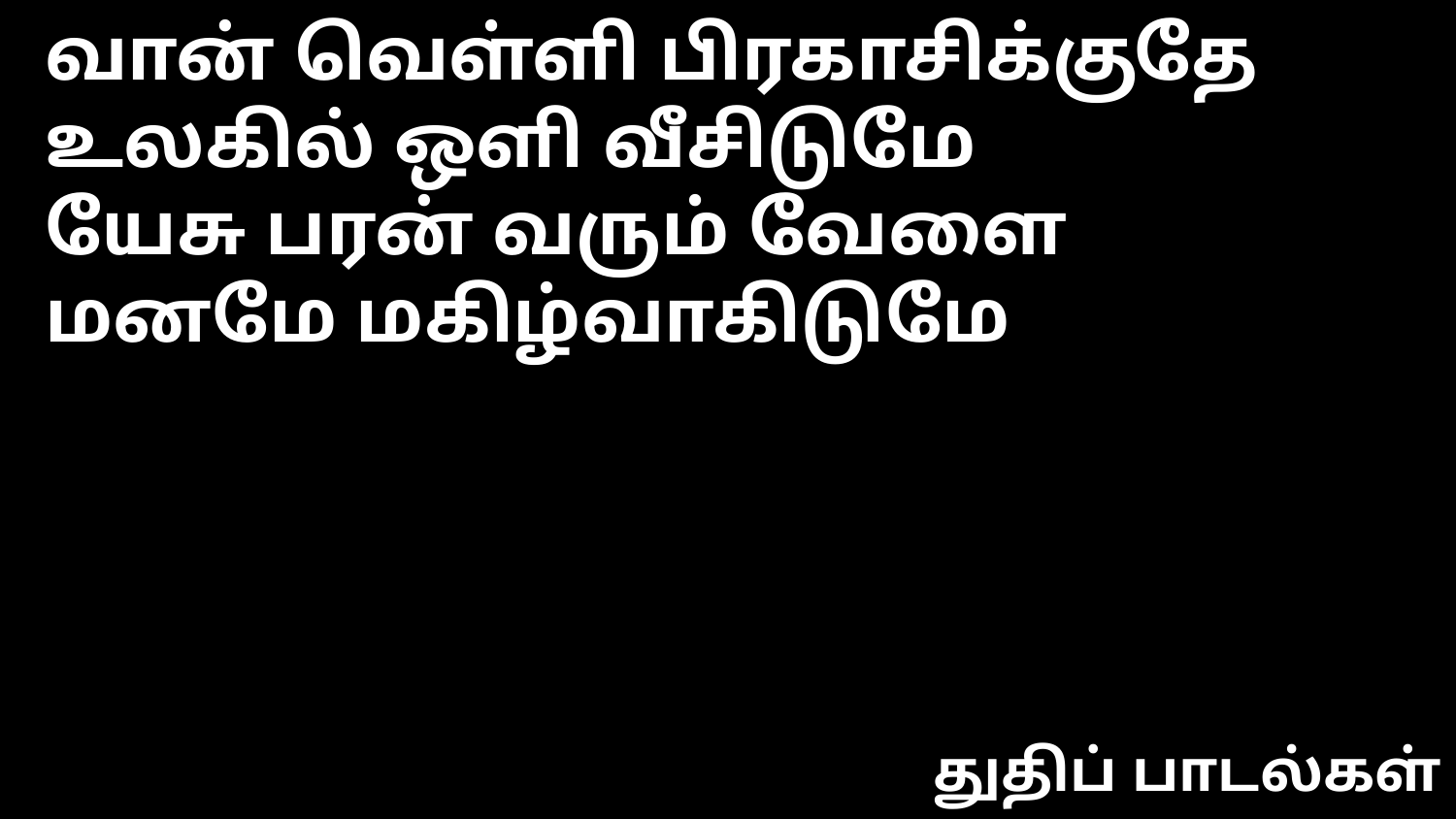

வான் வெள்ளி பிரகாசிக்குதே
உலகில் ஒளி வீசிடுமே
யேசு பரன் வரும் வேளை
மனமே மகிழ்வாகிடுமே

துதிப் பாடல்கள்